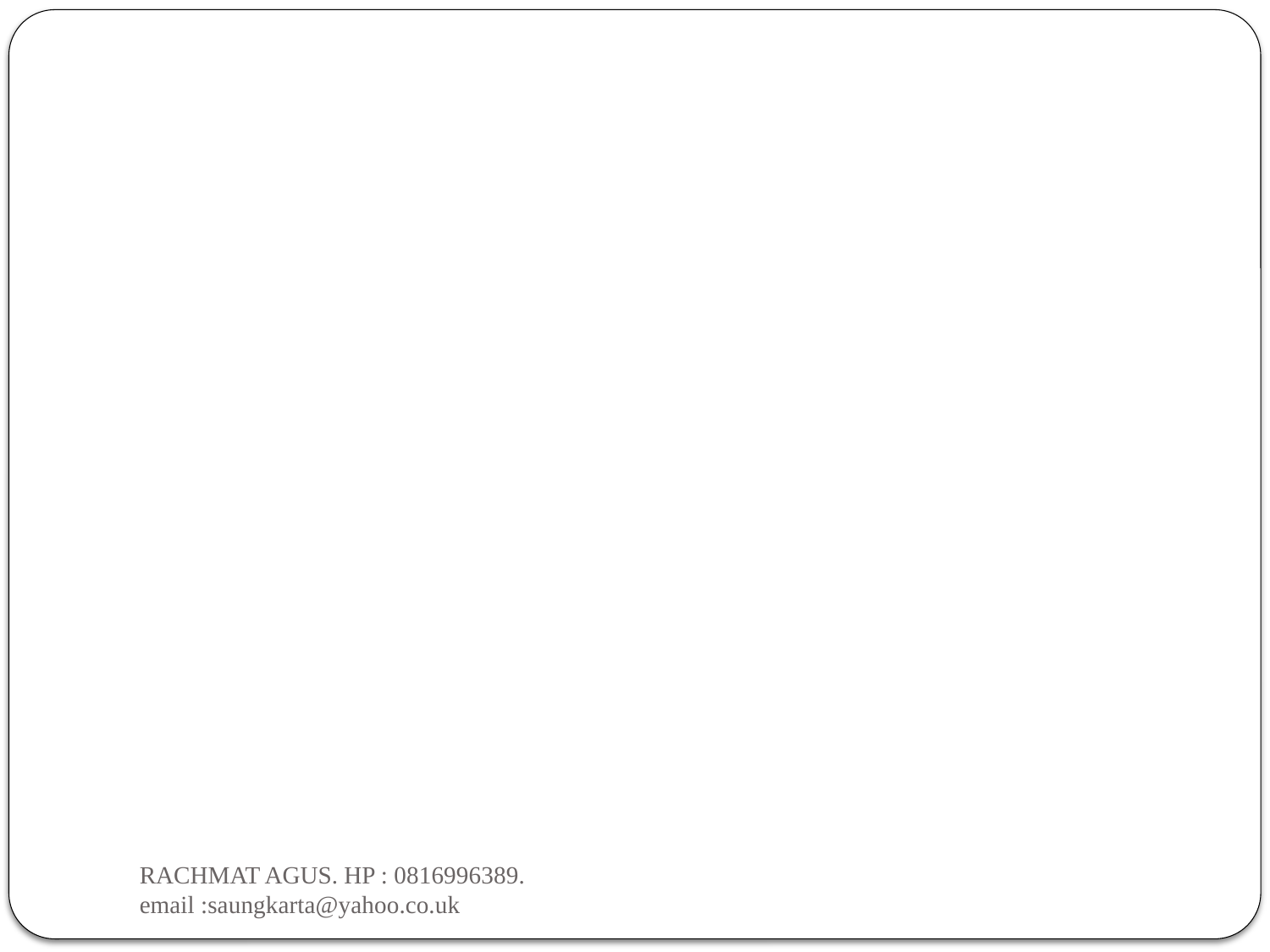

#

RACHMAT AGUS. HP : 0816996389. email :saungkarta@yahoo.co.uk
71